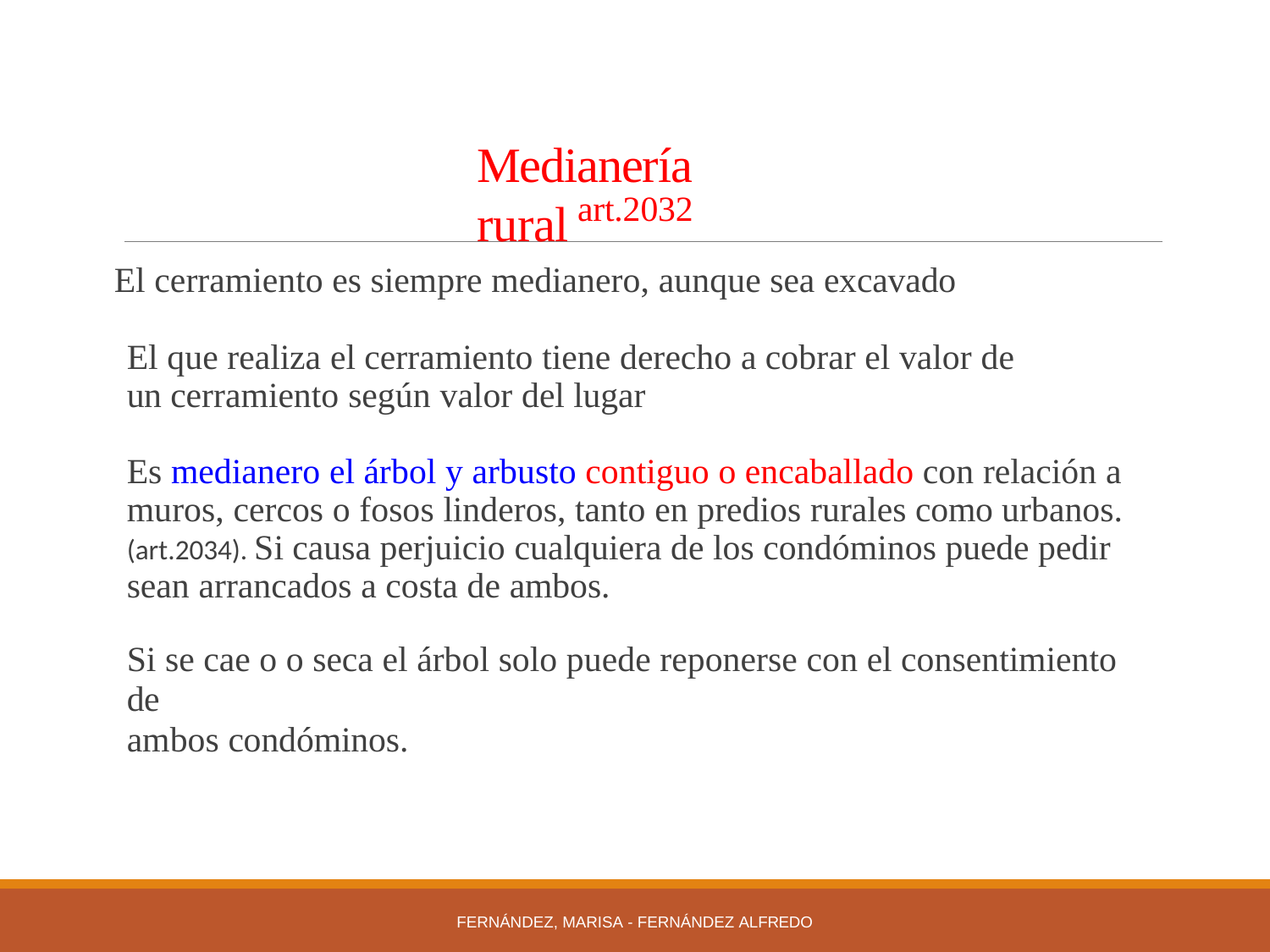

# Medianería rural
art.2032
El cerramiento es siempre medianero, aunque sea excavado
El que realiza el cerramiento tiene derecho a cobrar el valor de un cerramiento según valor del lugar
Es medianero el árbol y arbusto contiguo o encaballado con relación a muros, cercos o fosos linderos, tanto en predios rurales como urbanos.(art.2034). Si causa perjuicio cualquiera de los condóminos puede pedir sean arrancados a costa de ambos.
Si se cae o o seca el árbol solo puede reponerse con el consentimiento de
ambos condóminos.
FERNÁNDEZ, MARISA - FERNÁNDEZ ALFREDO